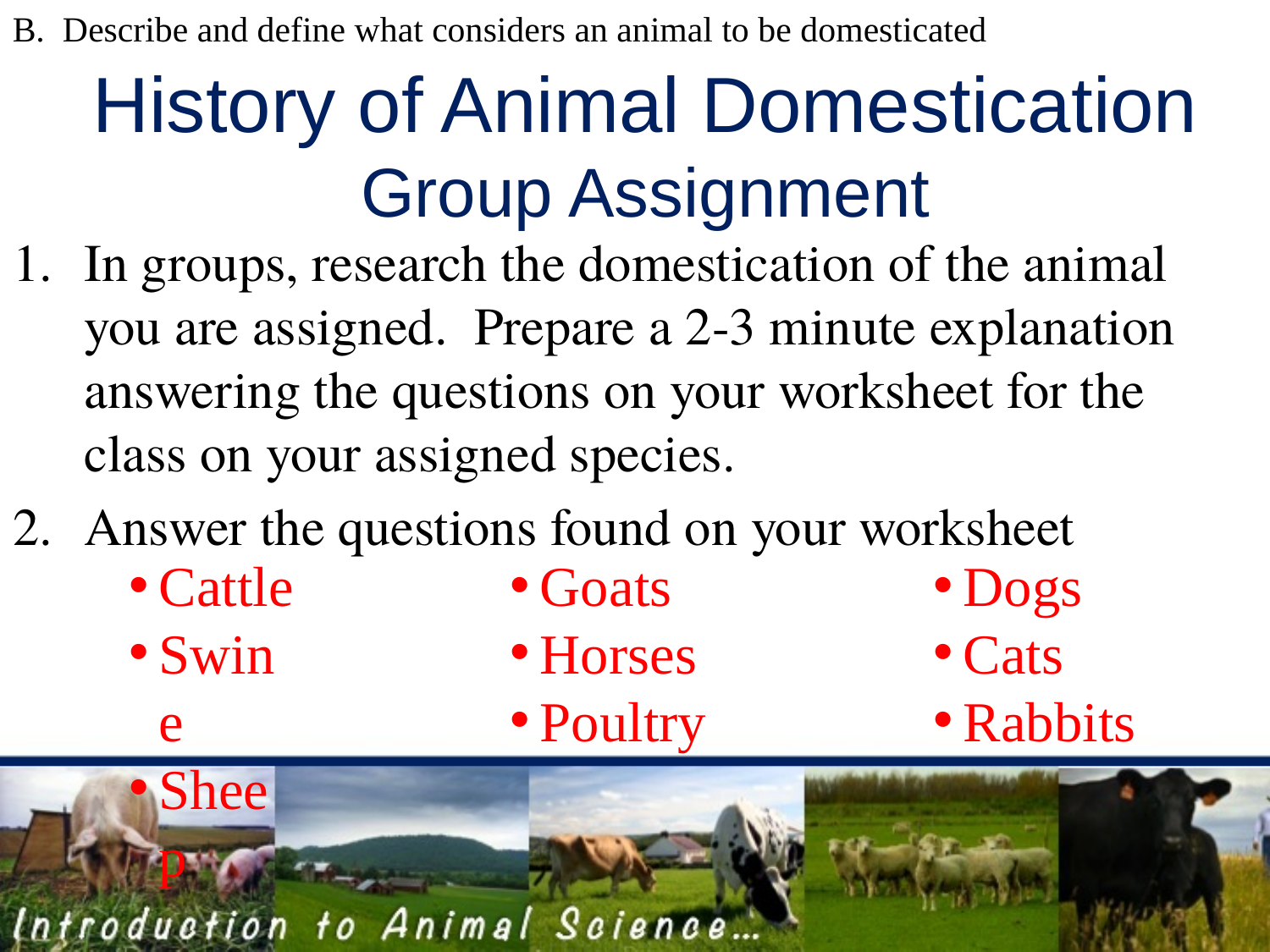

B.  Describe and define what considers an animal to be domesticated
History of Animal Domestication Group Assignment
In groups, research the domestication of the animal you are assigned.  Prepare a 2-3 minute explanation answering the questions on your worksheet for the class on your assigned species.
Answer the questions found on your worksheet

Cattle
Swine
Sheep
Goats
Horses
Poultry
Dogs
Cats
Rabbits